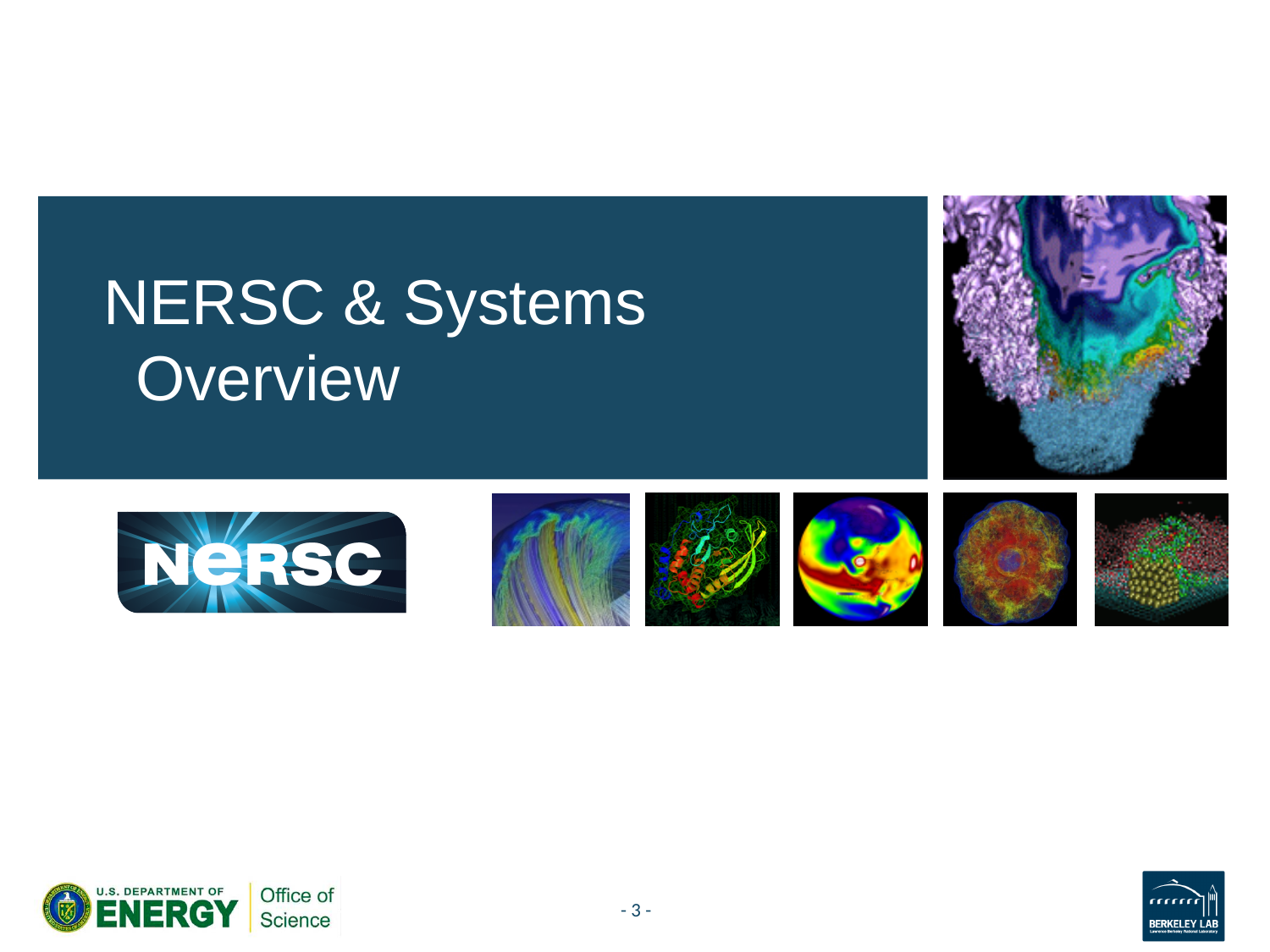

# NERSC & Systems Overview
- 3 -